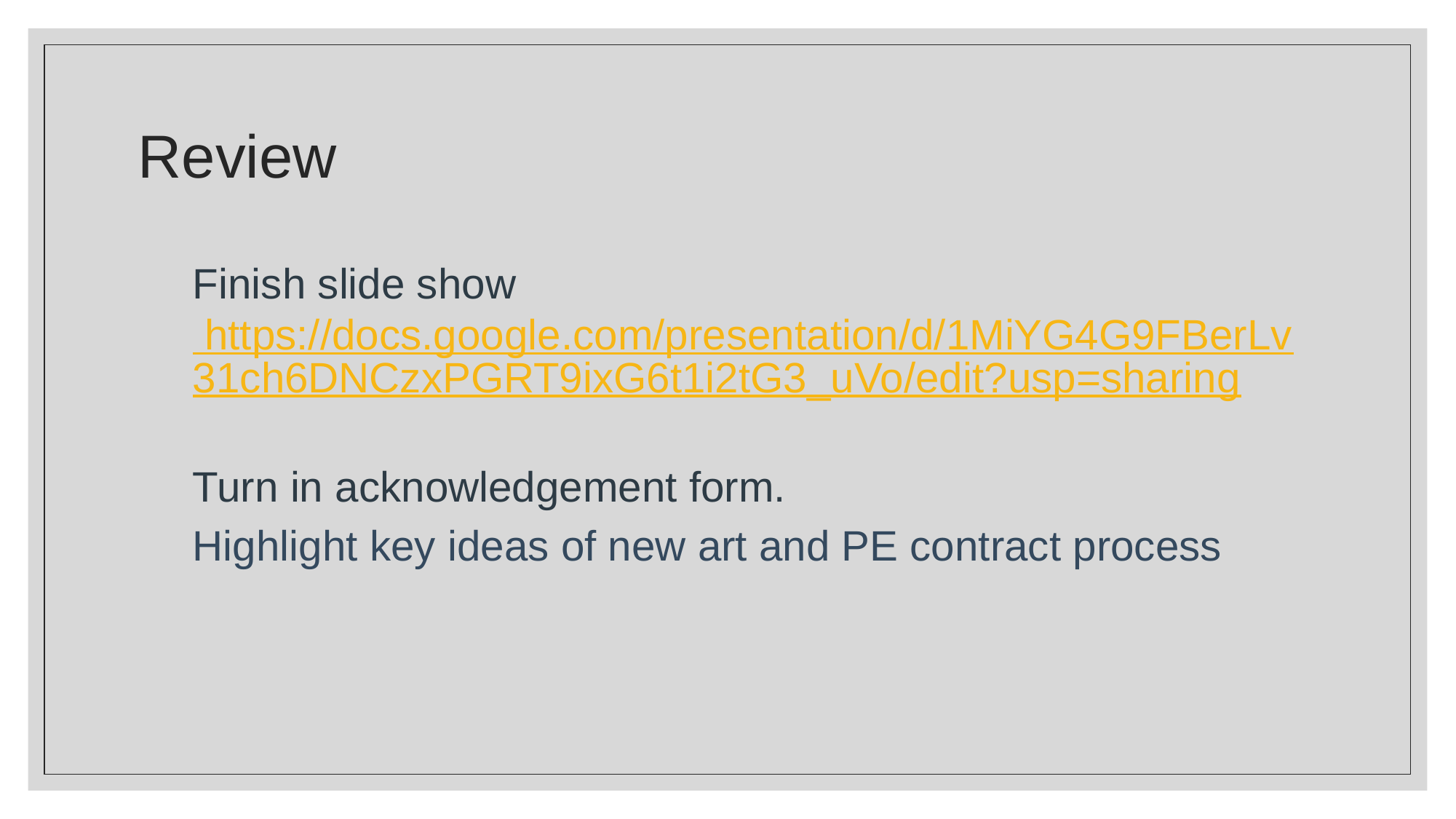

# Review
Finish slide show https://docs.google.com/presentation/d/1MiYG4G9FBerLv31ch6DNCzxPGRT9ixG6t1i2tG3_uVo/edit?usp=sharing
Turn in acknowledgement form.
Highlight key ideas of new art and PE contract process